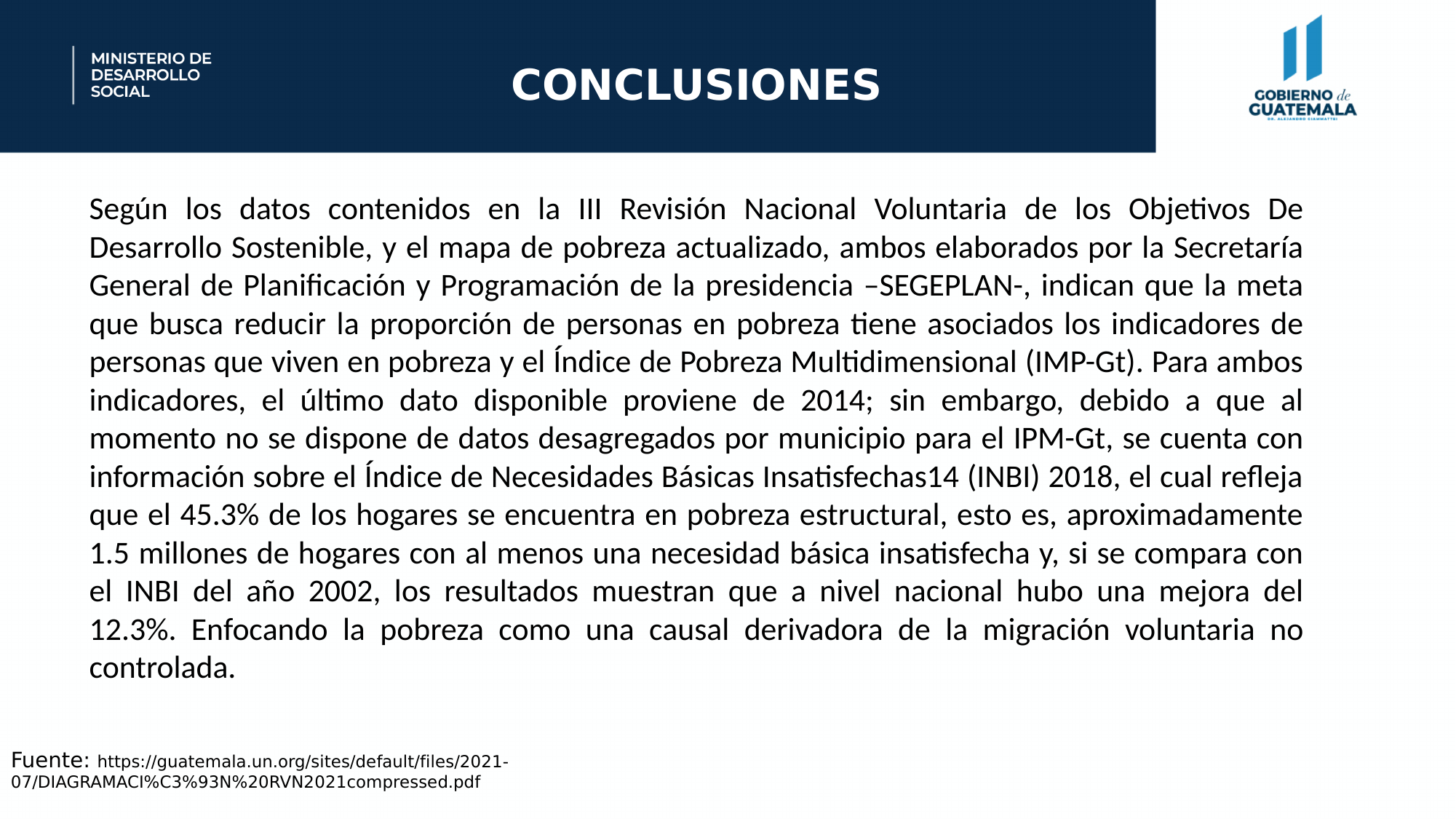

CONCLUSIONES
Según los datos contenidos en la III Revisión Nacional Voluntaria de los Objetivos De Desarrollo Sostenible, y el mapa de pobreza actualizado, ambos elaborados por la Secretaría General de Planificación y Programación de la presidencia –SEGEPLAN-, indican que la meta que busca reducir la proporción de personas en pobreza tiene asociados los indicadores de personas que viven en pobreza y el Índice de Pobreza Multidimensional (IMP-Gt). Para ambos indicadores, el último dato disponible proviene de 2014; sin embargo, debido a que al momento no se dispone de datos desagregados por municipio para el IPM-Gt, se cuenta con información sobre el Índice de Necesidades Básicas Insatisfechas14 (INBI) 2018, el cual refleja que el 45.3% de los hogares se encuentra en pobreza estructural, esto es, aproximadamente 1.5 millones de hogares con al menos una necesidad básica insatisfecha y, si se compara con el INBI del año 2002, los resultados muestran que a nivel nacional hubo una mejora del 12.3%. Enfocando la pobreza como una causal derivadora de la migración voluntaria no controlada.
Fuente: https://guatemala.un.org/sites/default/files/2021-07/DIAGRAMACI%C3%93N%20RVN2021compressed.pdf